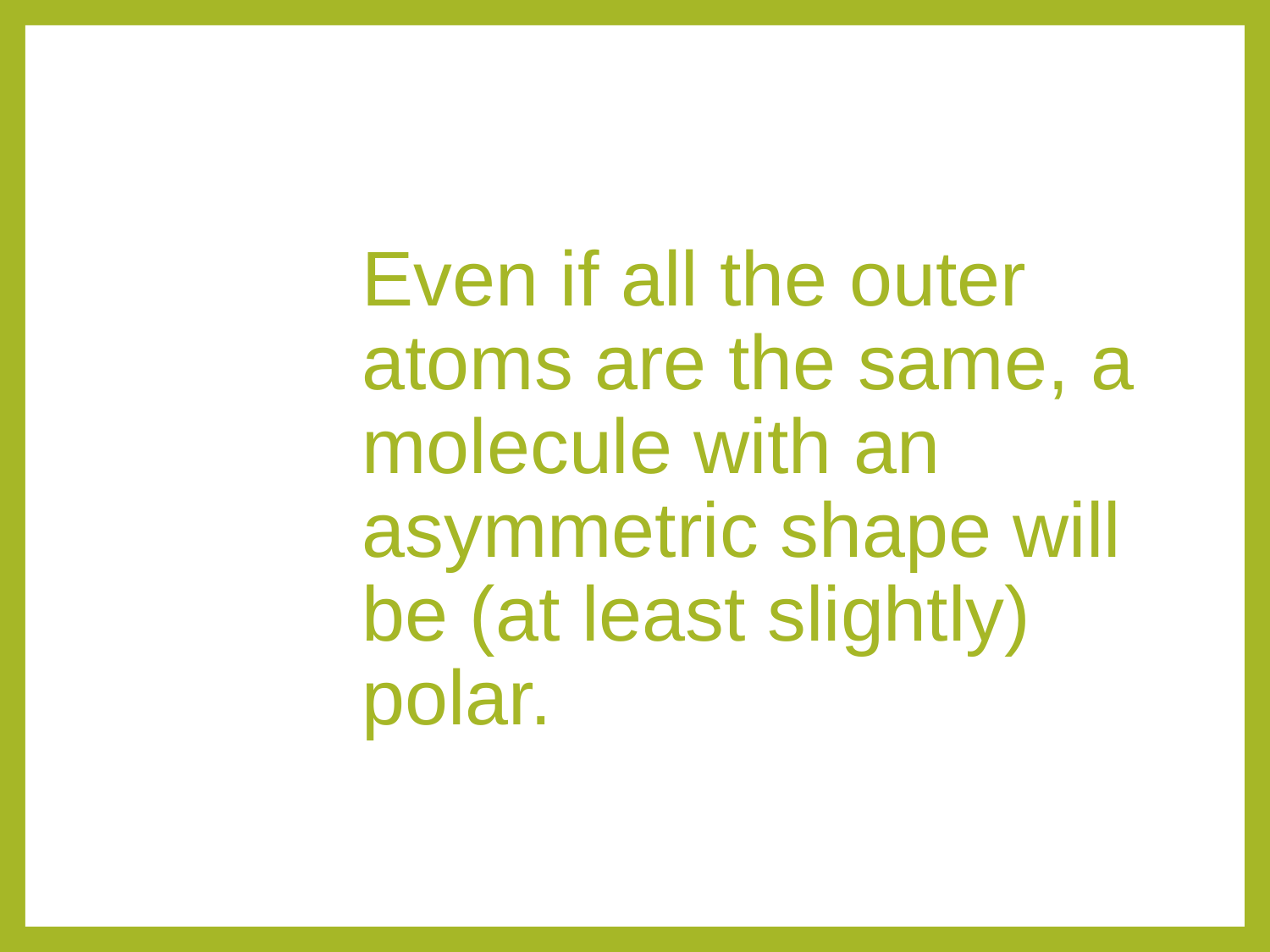

#
Even if all the outer atoms are the same, a molecule with an asymmetric shape will be (at least slightly) polar.